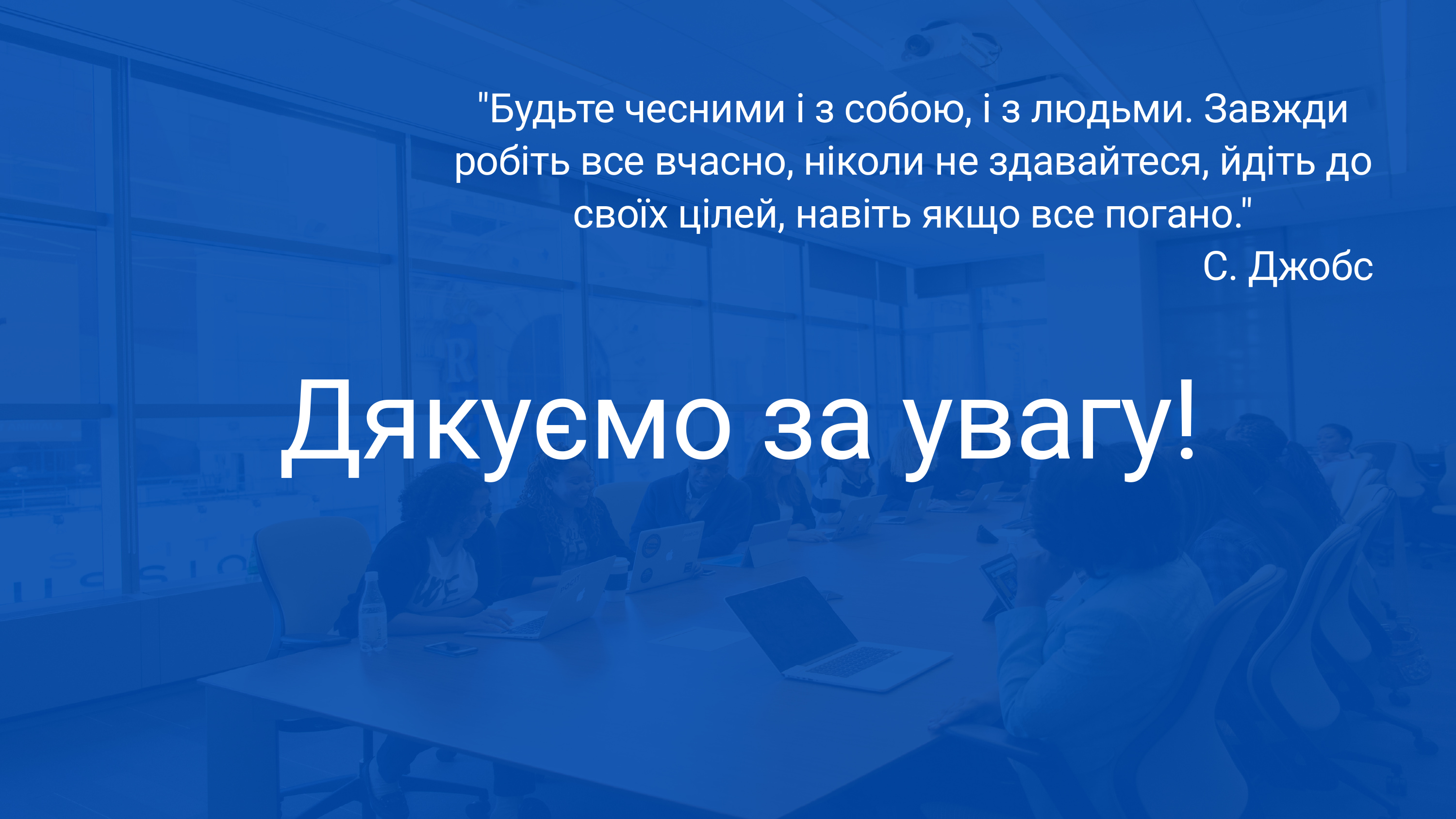

"Будьте чесними і з собою, і з людьми. Завжди
робіть все вчасно, ніколи не здавайтеся, йдіть до своїх цілей, навіть якщо все погано."
С. Джобс
Дякуємо за увагу!